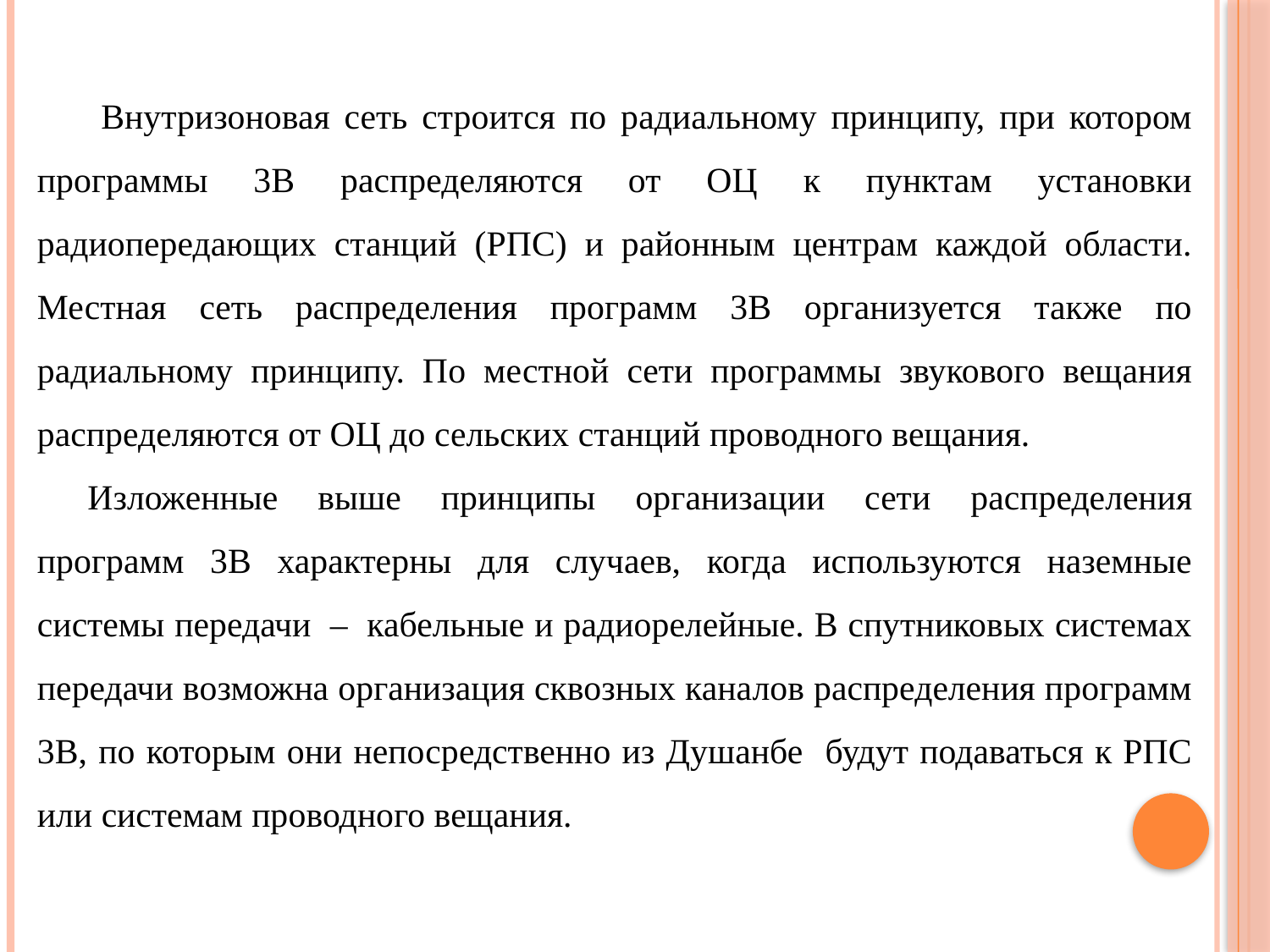

Внутризоновая сеть строится по радиальному принципу, при котором программы 3В распределяются от ОЦ к пунктам установки радиопередающих станций (РПС) и районным центрам каждой области. Местная сеть распределения программ 3В организуется также по радиальному принципу. По местной сети программы звукового вещания распределяются от ОЦ до сельских станций проводного вещания.
Изложенные выше принципы организации сети распределения программ 3В характерны для случаев, когда используются наземные системы передачи  –  кабельные и радиорелейные. В спутниковых системах передачи возможна организация сквозных каналов распределения программ 3В, по которым они непосредственно из Душанбе  будут подаваться к РПС или системам проводного вещания.